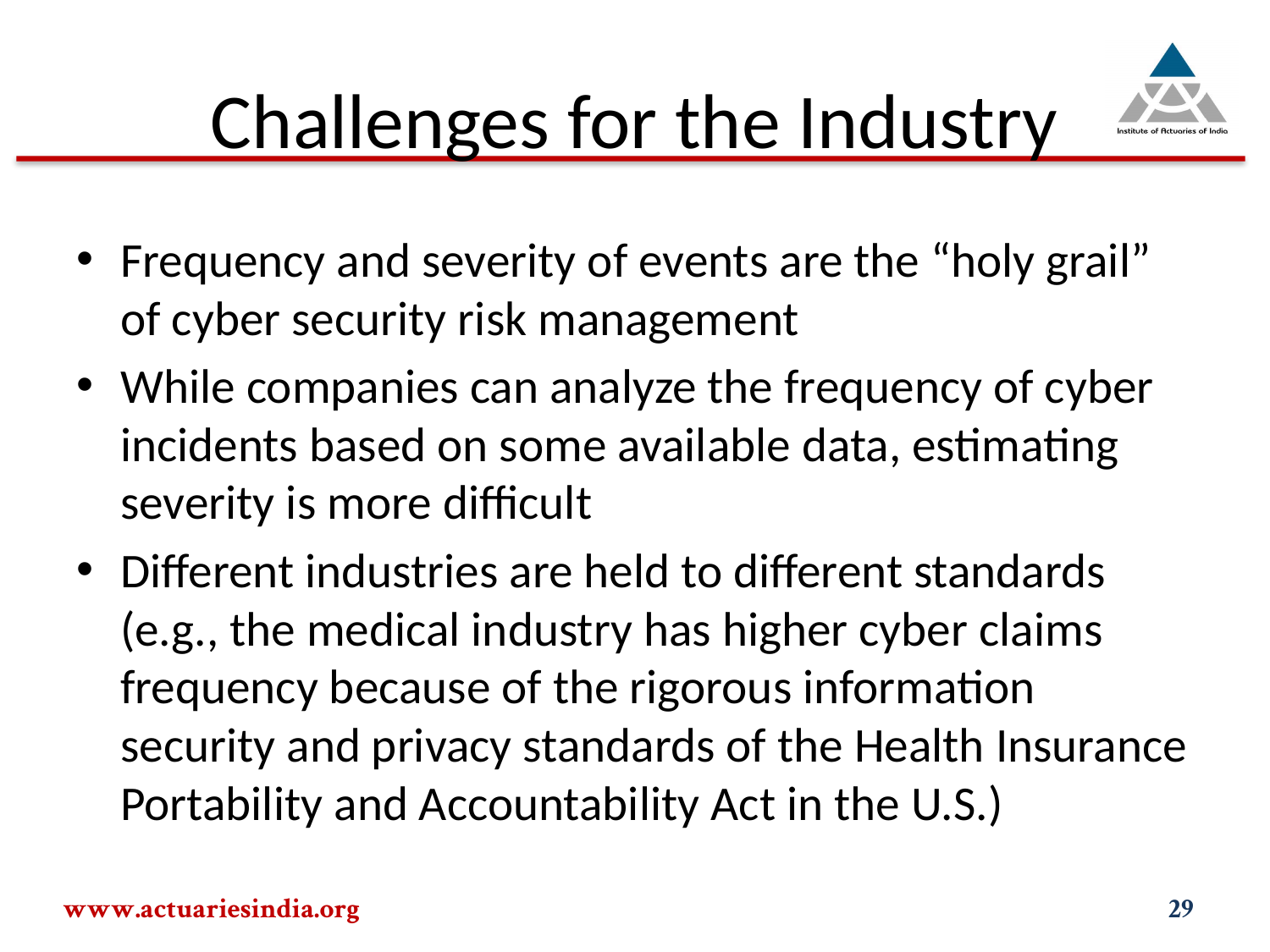

# Challenges for the Industry
Frequency and severity of events are the “holy grail” of cyber security risk management
While companies can analyze the frequency of cyber incidents based on some available data, estimating severity is more difficult
Different industries are held to different standards (e.g., the medical industry has higher cyber claims frequency because of the rigorous information security and privacy standards of the Health Insurance Portability and Accountability Act in the U.S.)
www.actuariesindia.org
29